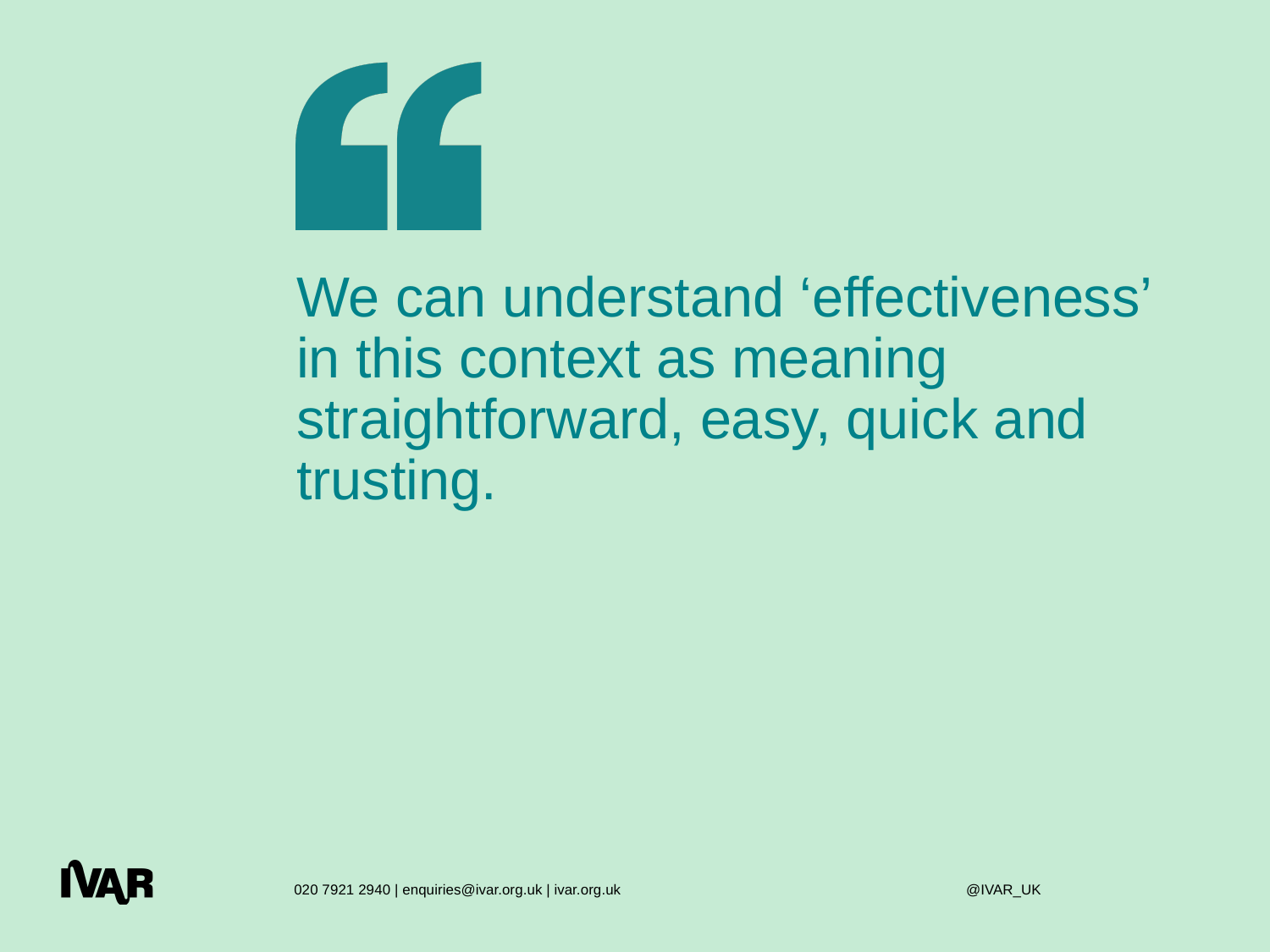

# We can understand ‘effectiveness’ in this context as meaning straightforward, easy, quick and trusting.